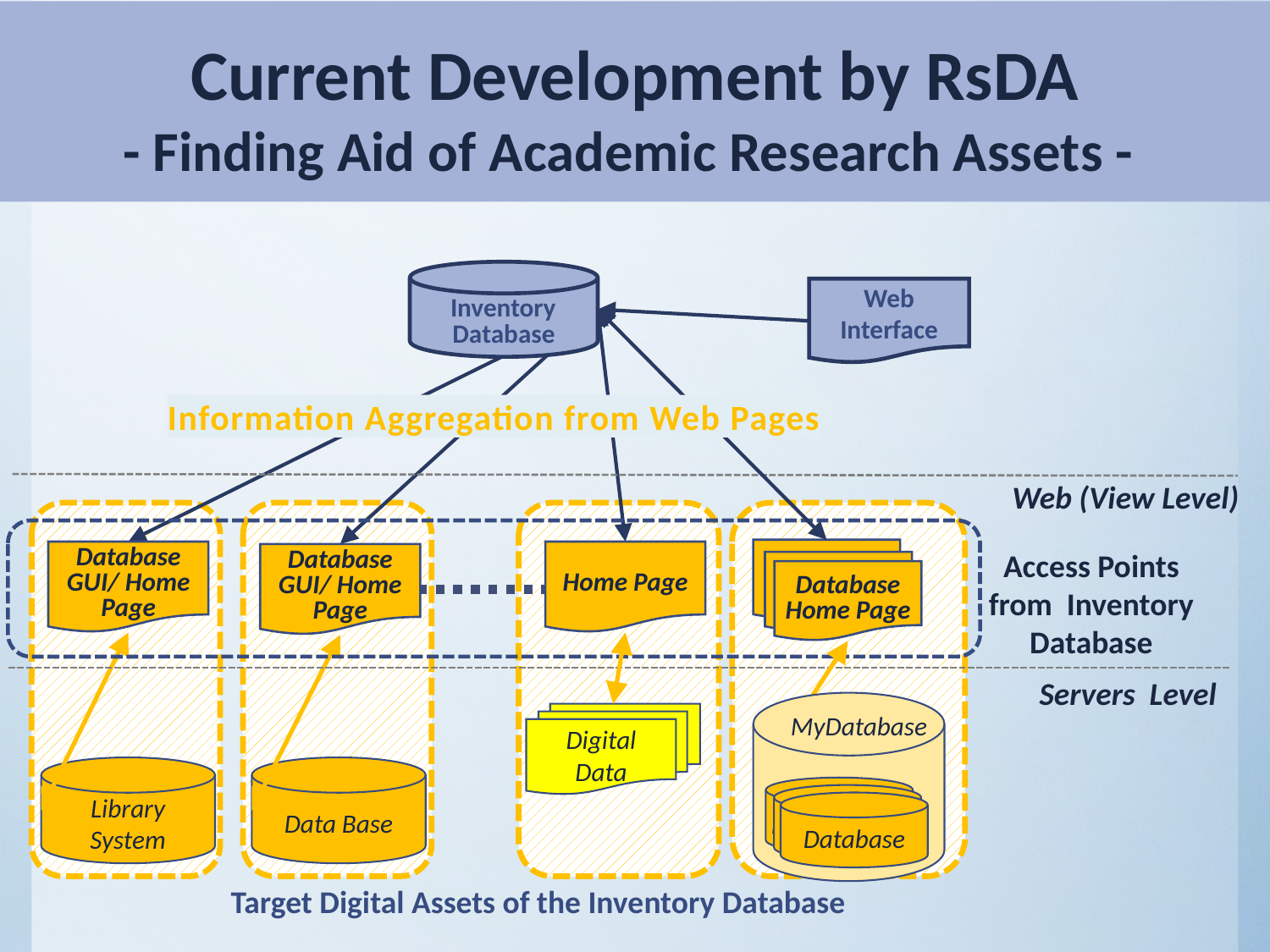

# Current Development by RsDA - Finding Aid of Academic Research Assets -
 Inventory
Database
Web Interface
Information Aggregation from Web Pages
Web (View Level)

Access Points
from  Inventory Database
Database
Home Page
Database
Home Page
Database
Home Page
Database
GUI/ Home Page
Home Page
Database
GUI/ Home Page
Servers  Level

MyDatabase
MyDatabase
MyDatabase
Database
Digital Data
Library
System
Data Base
Target Digital Assets of the Inventory Database